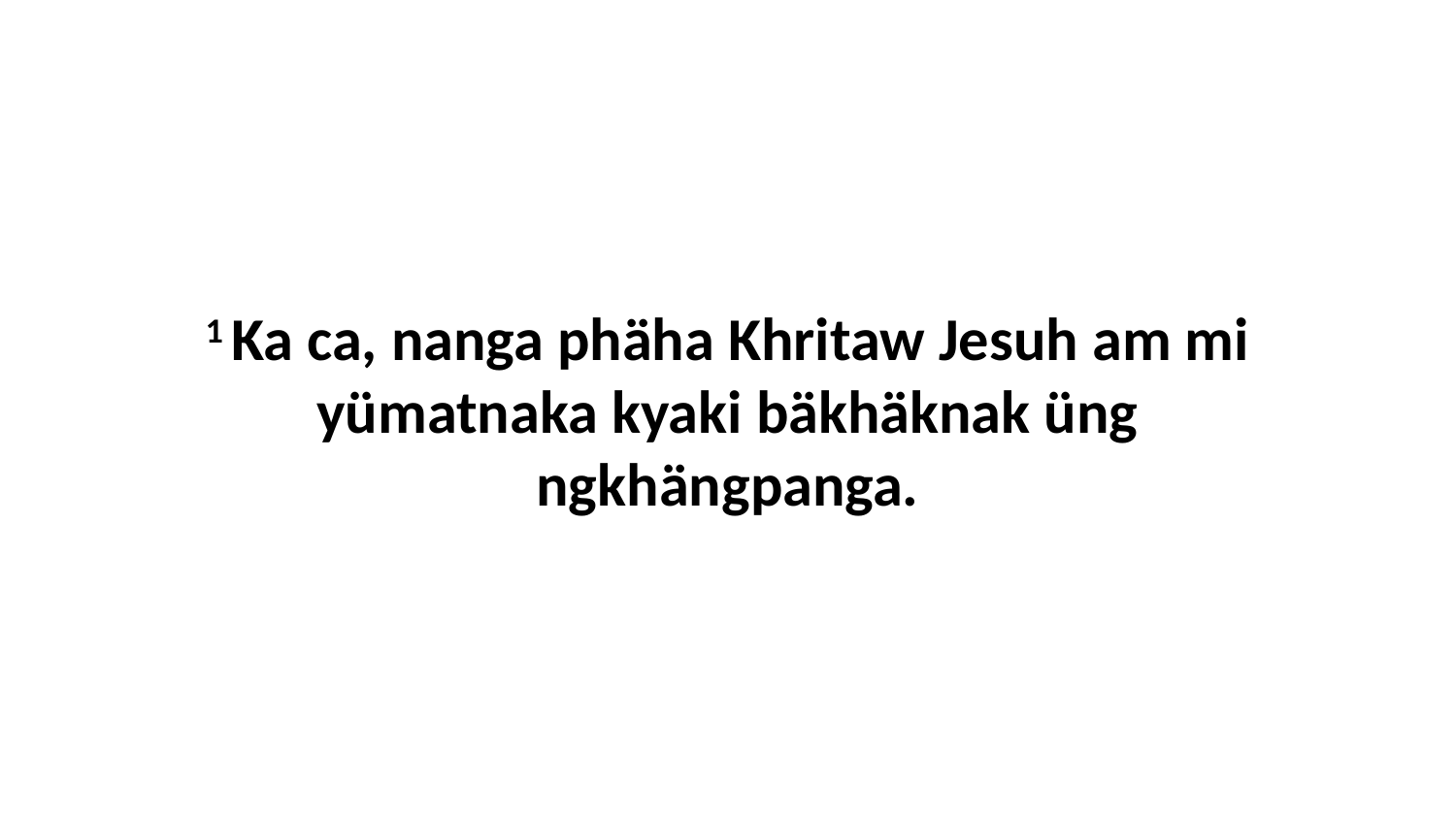

1 Ka ca, nanga phäha Khritaw Jesuh am mi yümatnaka kyaki bäkhäknak üng ngkhängpanga.